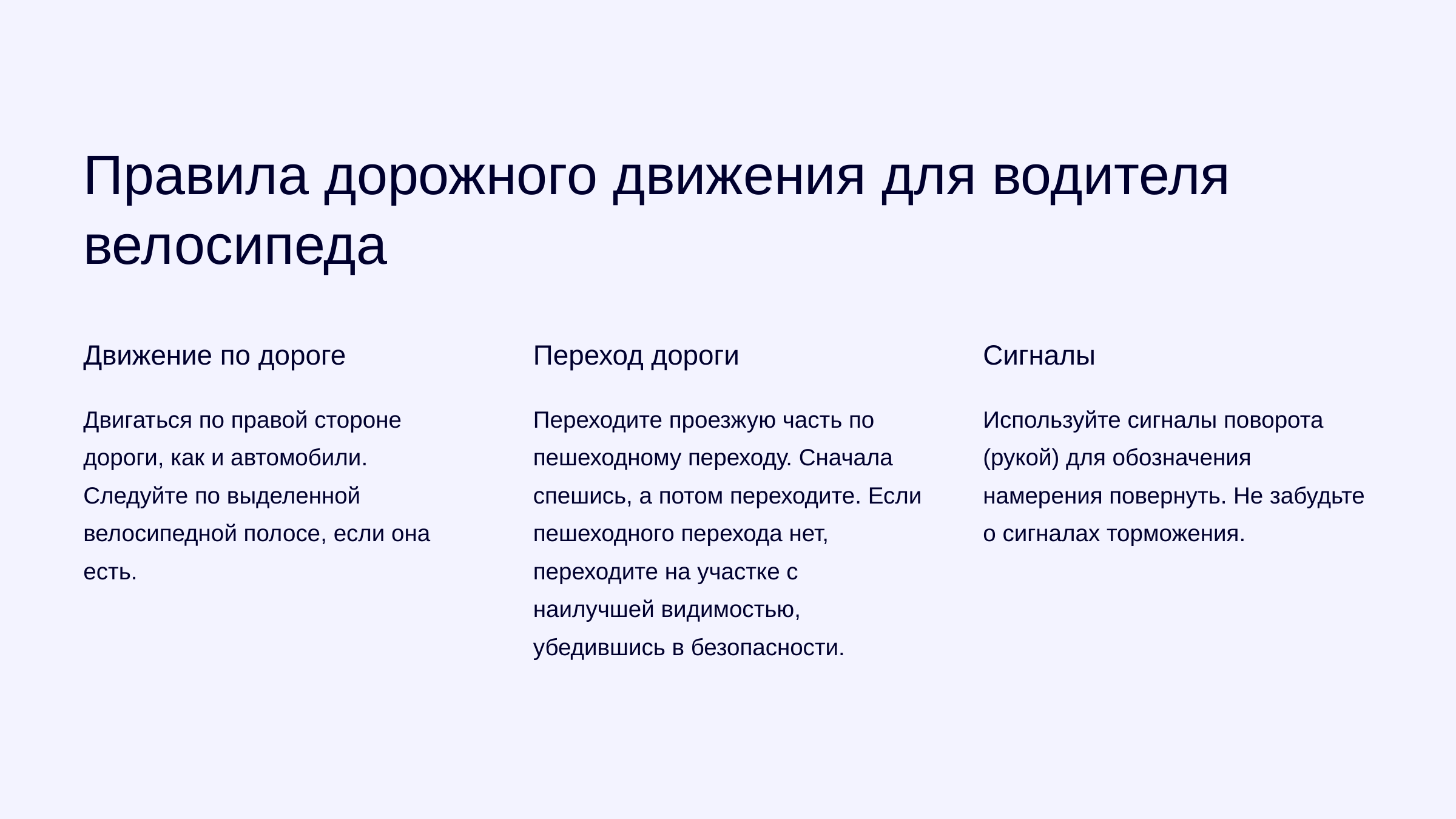

newUROKI.net
Правила дорожного движения для водителя велосипеда
Движение по дороге
Переход дороги
Сигналы
Двигаться по правой стороне дороги, как и автомобили. Следуйте по выделенной велосипедной полосе, если она есть.
Переходите проезжую часть по пешеходному переходу. Сначала спешись, а потом переходите. Если пешеходного перехода нет, переходите на участке с наилучшей видимостью, убедившись в безопасности.
Используйте сигналы поворота (рукой) для обозначения намерения повернуть. Не забудьте о сигналах торможения.